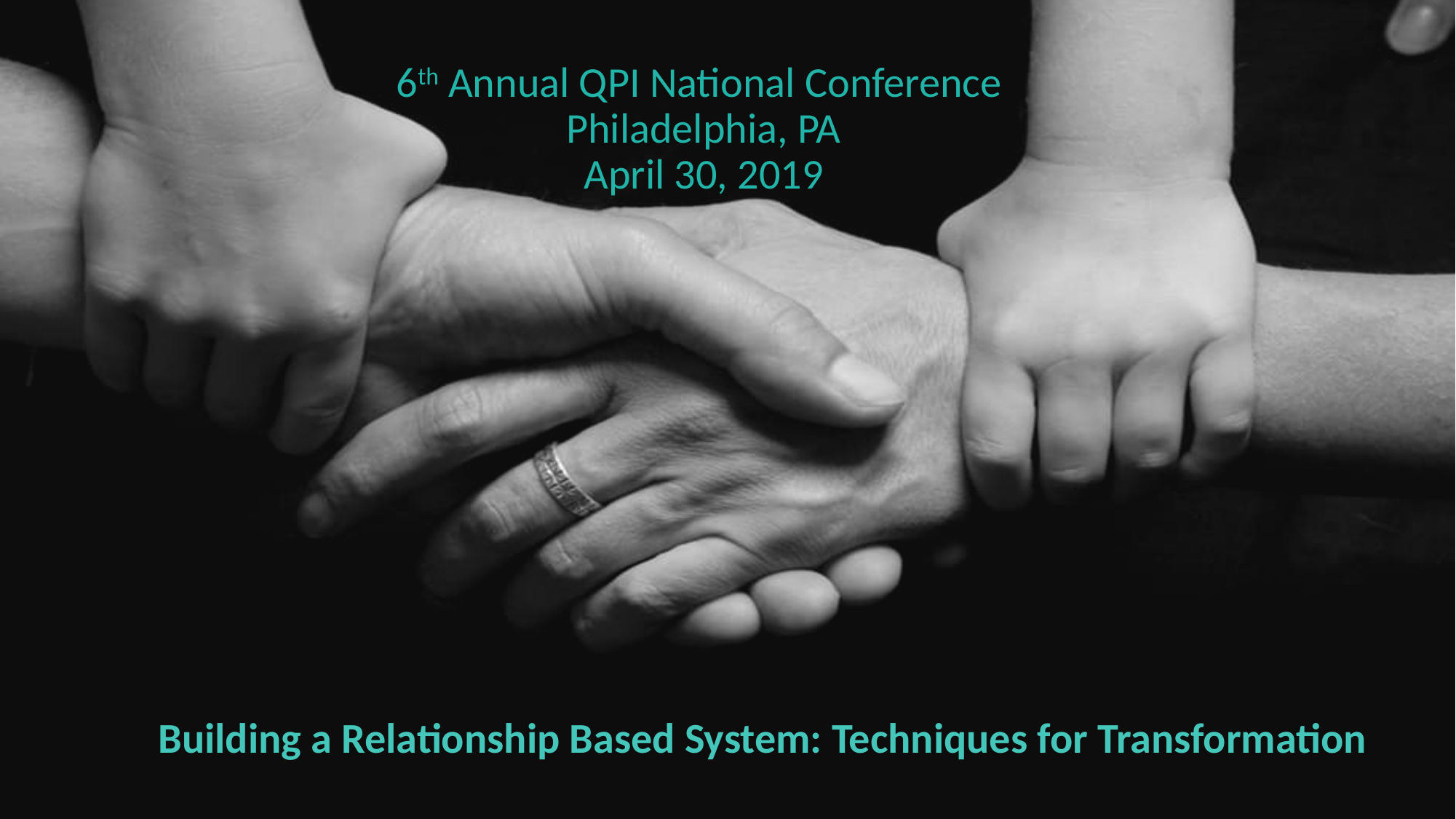

# 6th Annual QPI National Conference Philadelphia, PA April 30, 2019
Building a Relationship Based System: Techniques for Transformation